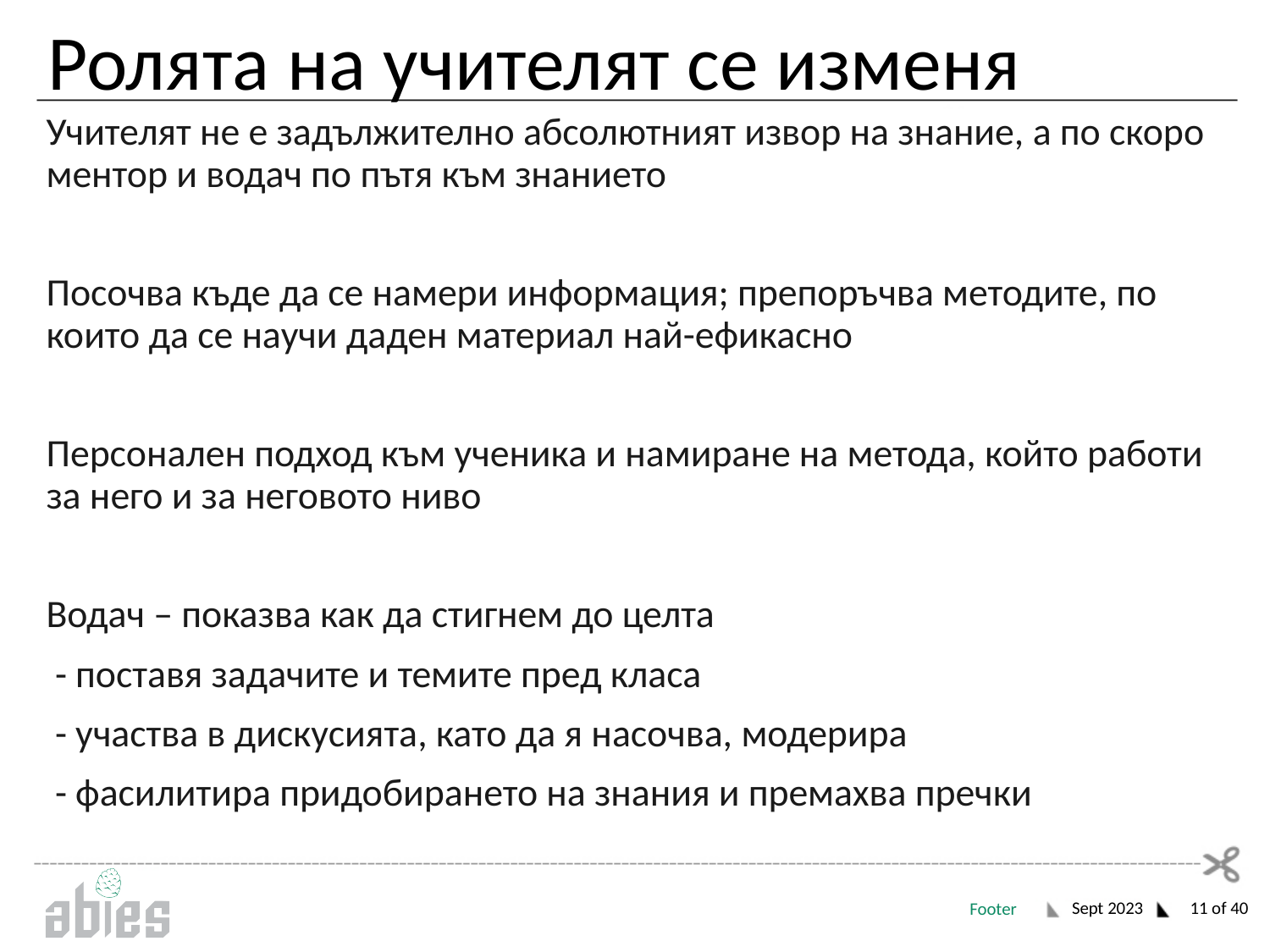

# Ролята на учителят се изменя
Учителят не е задължително абсолютният извор на знание, а по скоро ментор и водач по пътя към знанието

Посочва къде да се намери информация; препоръчва методите, по които да се научи даден материал най-ефикасно

Персонален подход към ученика и намиране на метода, който работи за него и за неговото ниво

Водач – показва как да стигнем до целта
 - поставя задачите и темите пред класа
 - участва в дискусията, като да я насочва, модерира
 - фасилитира придобирането на знания и премахва пречки
Sept 2023
11 of 40
Footer